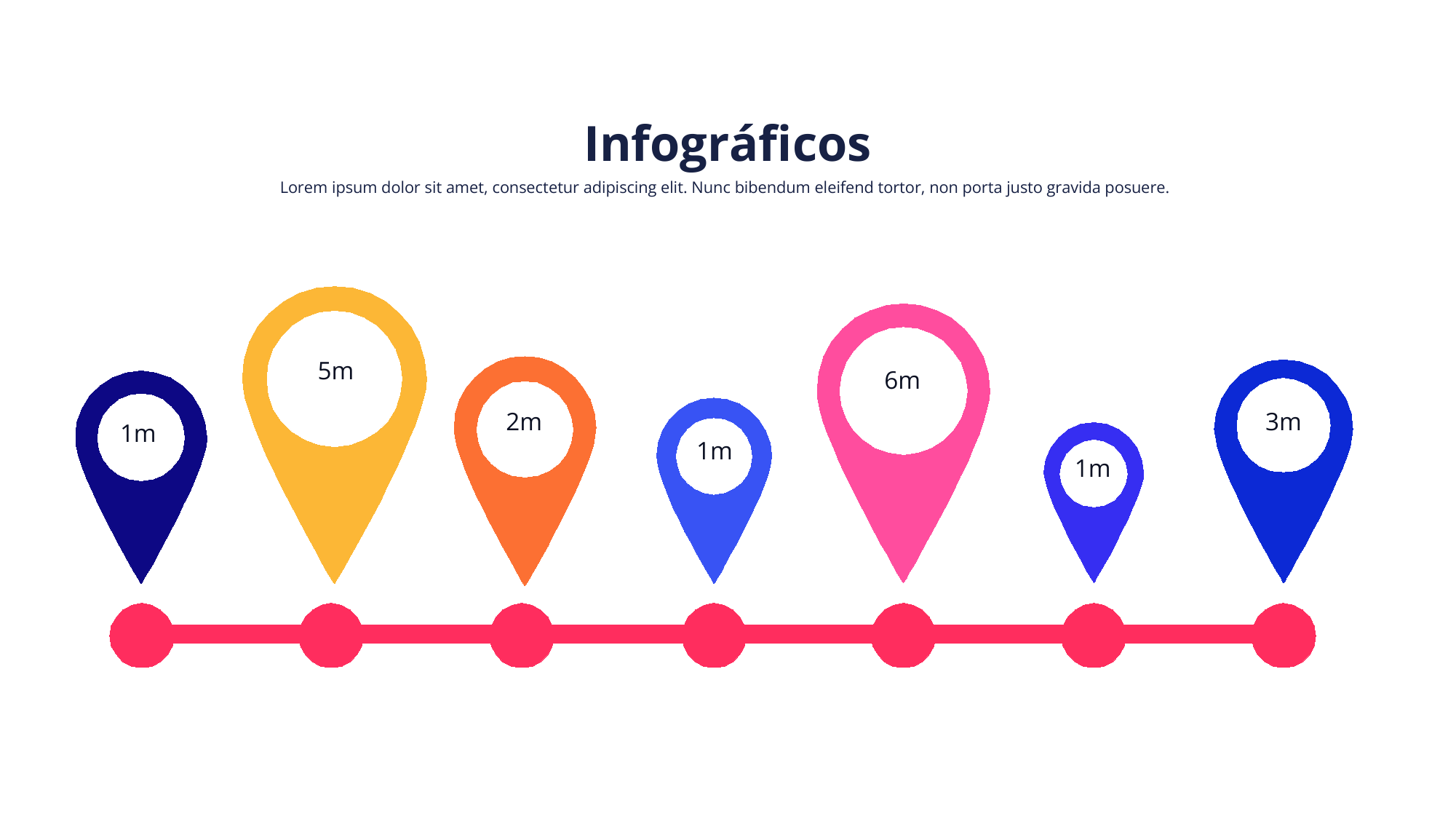

Infográficos
Lorem ipsum dolor sit amet, consectetur adipiscing elit. Nunc bibendum eleifend tortor, non porta justo gravida posuere.

5m
6m
3m
2m
1m
1m
1m